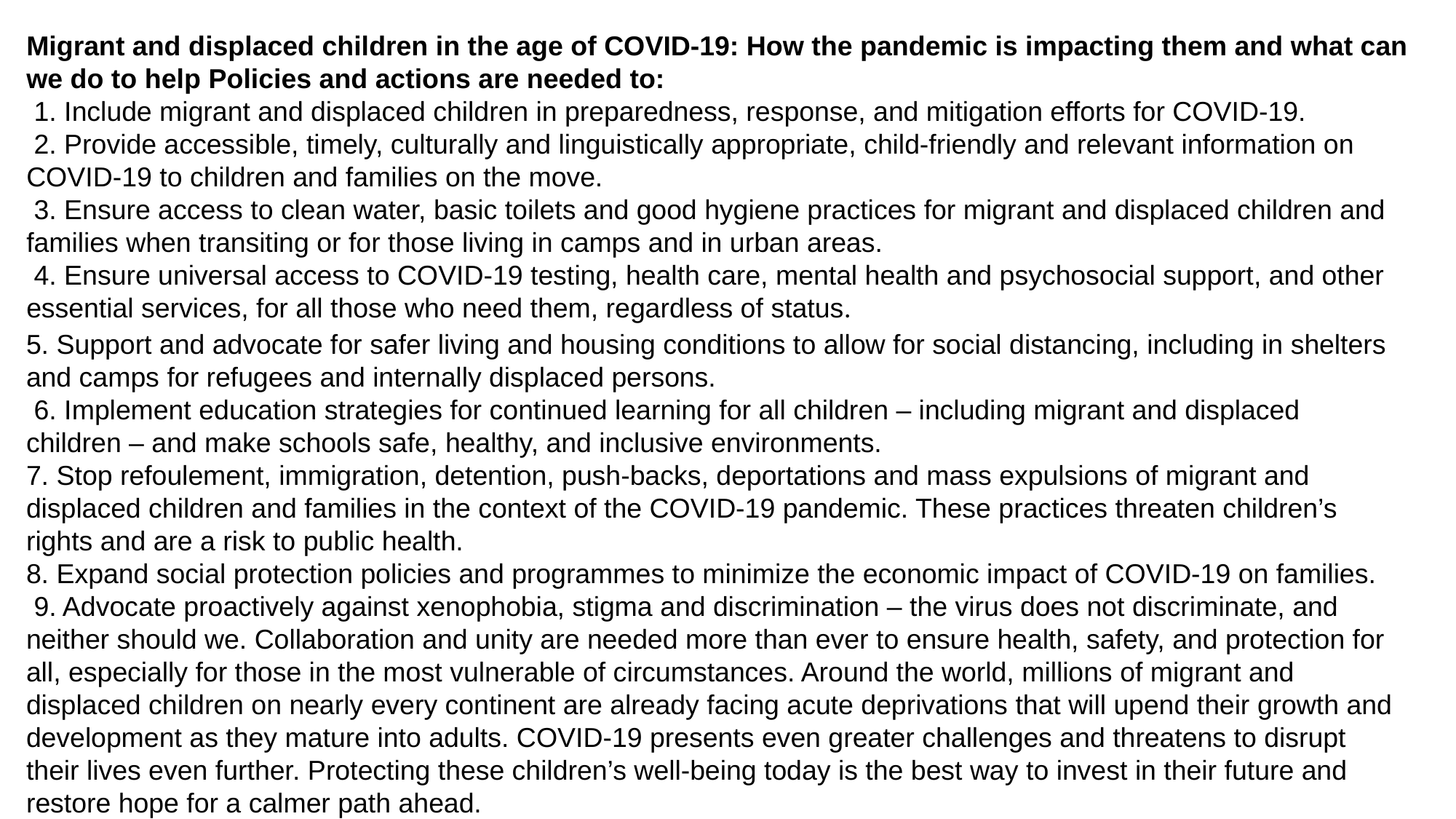

Migrant and displaced children in the age of COVID-19: How the pandemic is impacting them and what can we do to help Policies and actions are needed to:
 1. Include migrant and displaced children in preparedness, response, and mitigation efforts for COVID-19.
 2. Provide accessible, timely, culturally and linguistically appropriate, child-friendly and relevant information on COVID-19 to children and families on the move.
 3. Ensure access to clean water, basic toilets and good hygiene practices for migrant and displaced children and families when transiting or for those living in camps and in urban areas.
 4. Ensure universal access to COVID-19 testing, health care, mental health and psychosocial support, and other essential services, for all those who need them, regardless of status.
5. Support and advocate for safer living and housing conditions to allow for social distancing, including in shelters and camps for refugees and internally displaced persons.
 6. Implement education strategies for continued learning for all children – including migrant and displaced children – and make schools safe, healthy, and inclusive environments.
7. Stop refoulement, immigration, detention, push-backs, deportations and mass expulsions of migrant and displaced children and families in the context of the COVID-19 pandemic. These practices threaten children’s rights and are a risk to public health.
8. Expand social protection policies and programmes to minimize the economic impact of COVID-19 on families.
 9. Advocate proactively against xenophobia, stigma and discrimination – the virus does not discriminate, and neither should we. Collaboration and unity are needed more than ever to ensure health, safety, and protection for all, especially for those in the most vulnerable of circumstances. Around the world, millions of migrant and displaced children on nearly every continent are already facing acute deprivations that will upend their growth and development as they mature into adults. COVID-19 presents even greater challenges and threatens to disrupt their lives even further. Protecting these children’s well-being today is the best way to invest in their future and restore hope for a calmer path ahead.